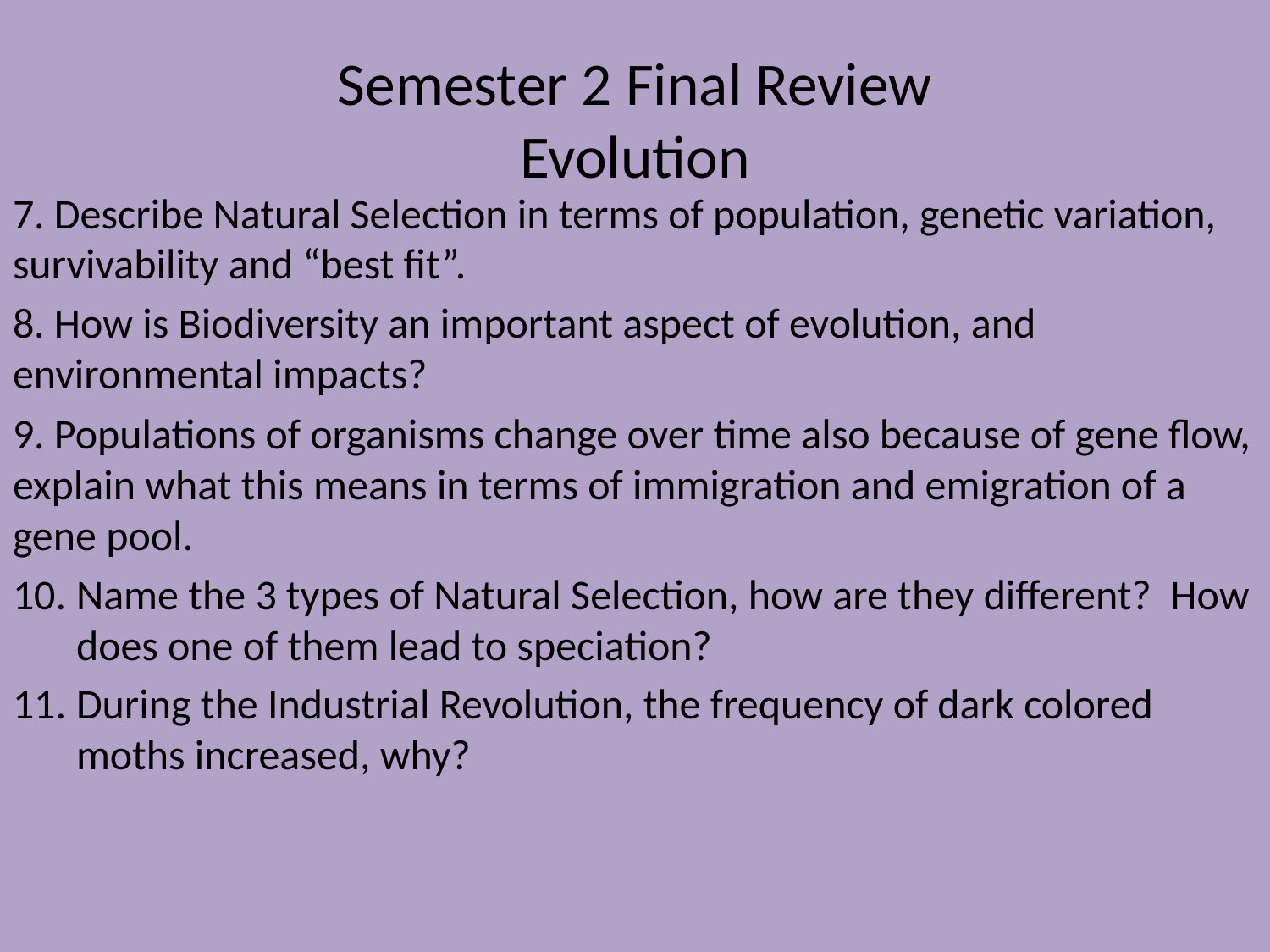

# Semester 2 Final Review Evolution
7. Describe Natural Selection in terms of population, genetic variation, survivability and “best fit”.
8. How is Biodiversity an important aspect of evolution, and environmental impacts?
9. Populations of organisms change over time also because of gene flow, explain what this means in terms of immigration and emigration of a gene pool.
Name the 3 types of Natural Selection, how are they different?  How does one of them lead to speciation?
During the Industrial Revolution, the frequency of dark colored moths increased, why?